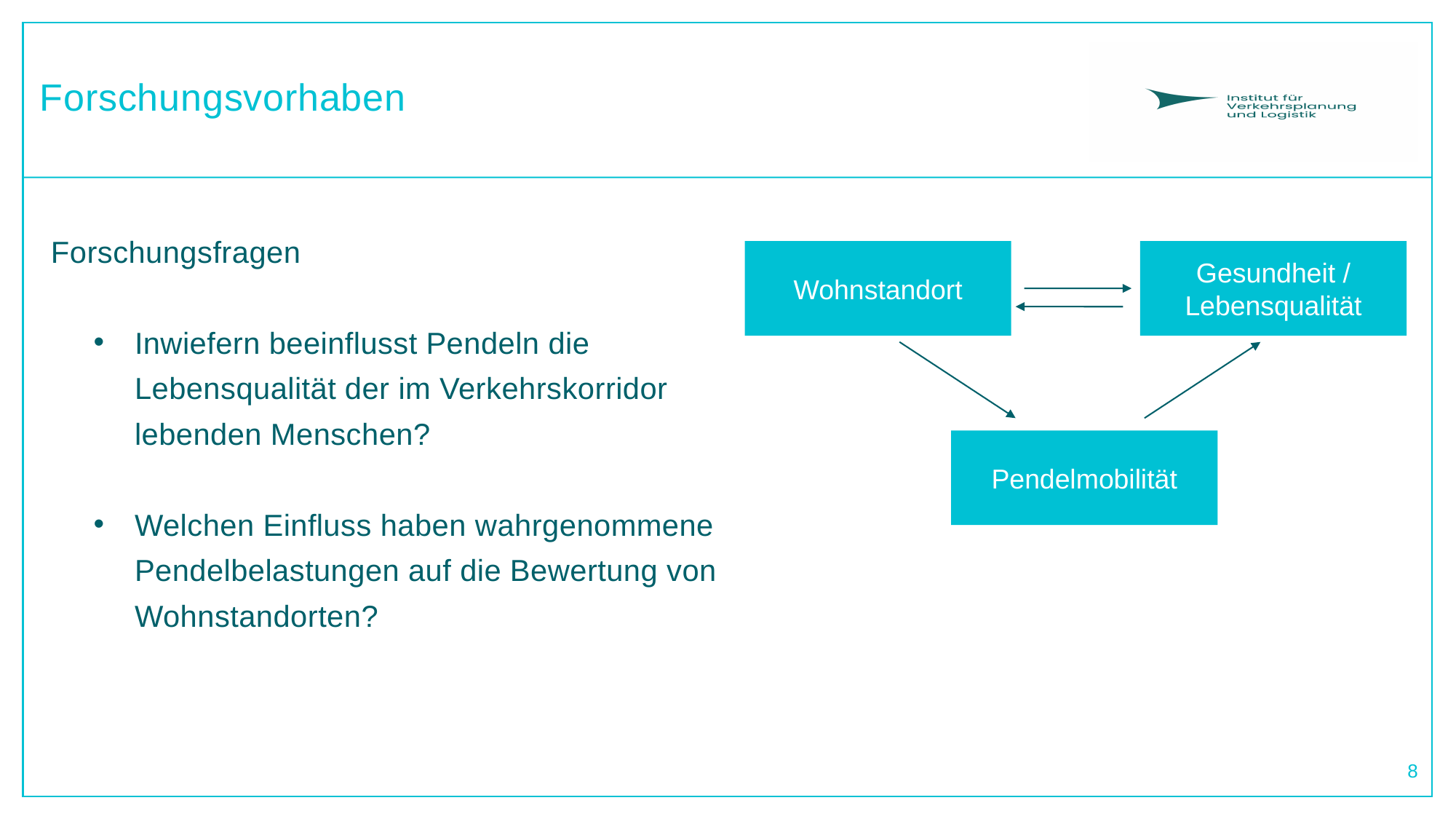

# Forschungsvorhaben
Forschungsfragen

Inwiefern beeinflusst Pendeln die Lebensqualität der im Verkehrskorridor lebenden Menschen?

Welchen Einfluss haben wahrgenommene Pendelbelastungen auf die Bewertung von Wohnstandorten?
Wohnstandort
Gesundheit / Lebensqualität
Pendelmobilität